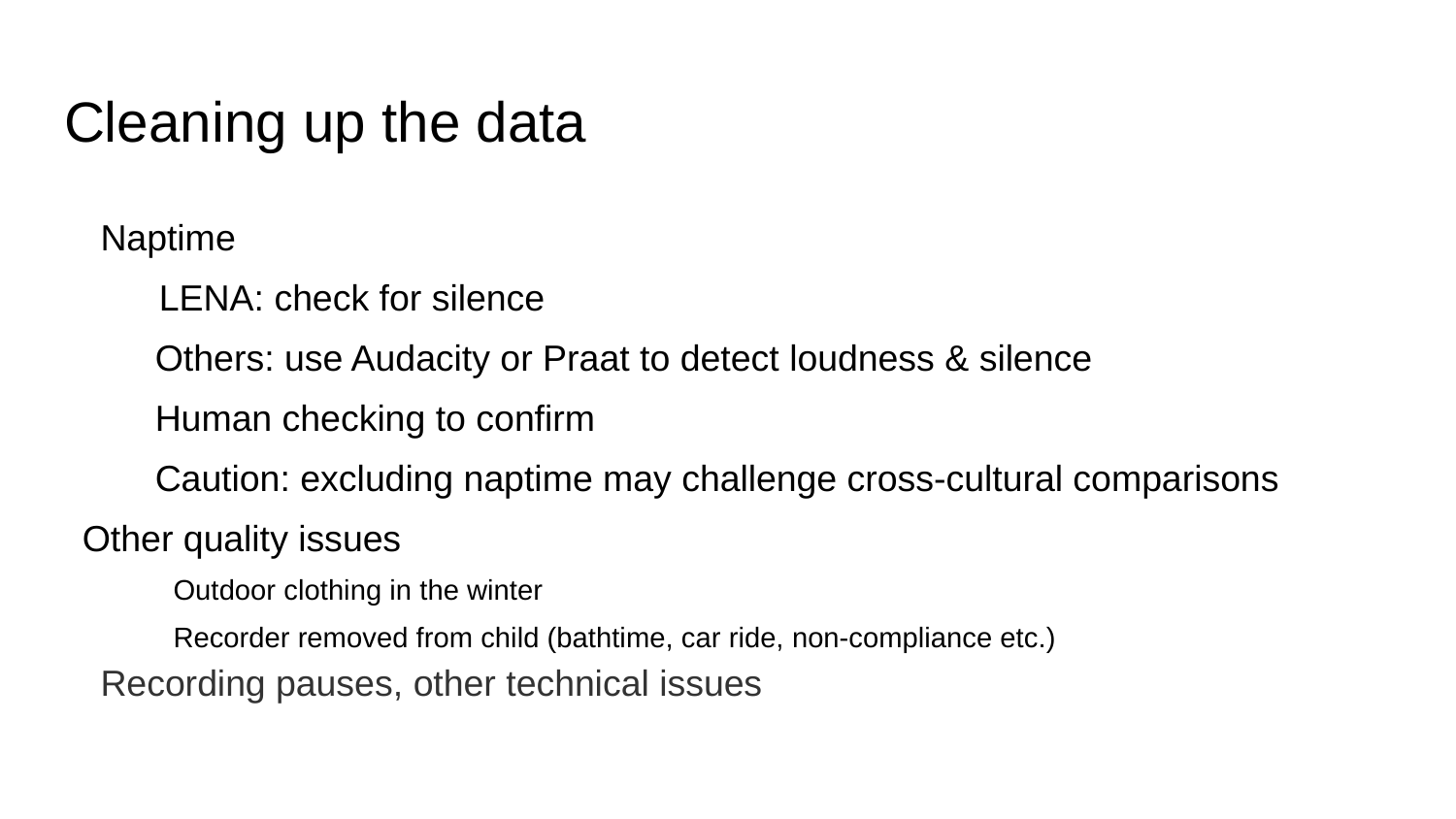

# Cleaning up the data
Naptime
LENA: check for silence
Others: use Audacity or Praat to detect loudness & silence
Human checking to confirm
Caution: excluding naptime may challenge cross-cultural comparisons
Other quality issues
Outdoor clothing in the winter
Recorder removed from child (bathtime, car ride, non-compliance etc.)
Recording pauses, other technical issues